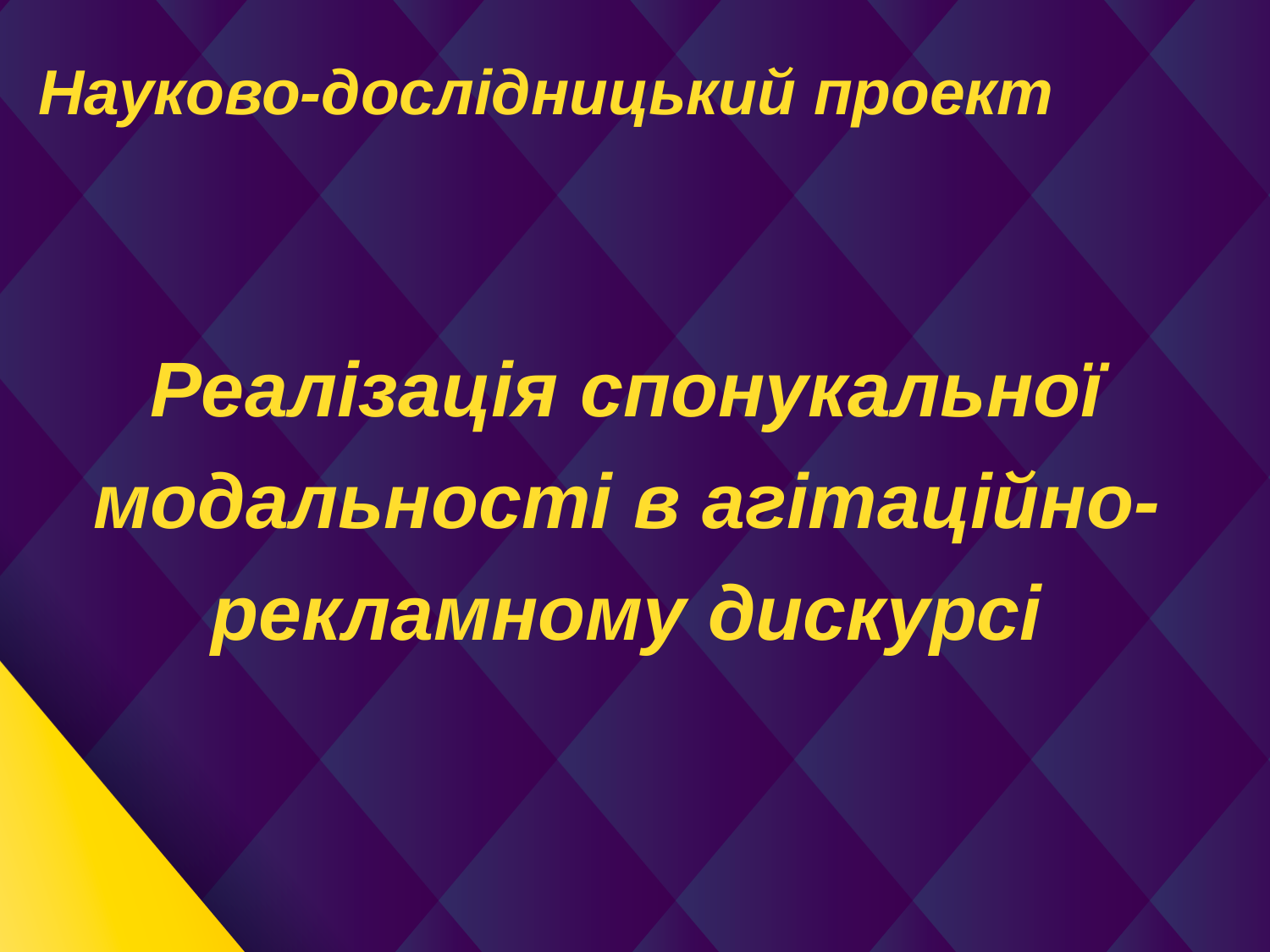

# Науково-дослідницький проект
Реалізація спонукальної модальності в агітаційно-рекламному дискурсі